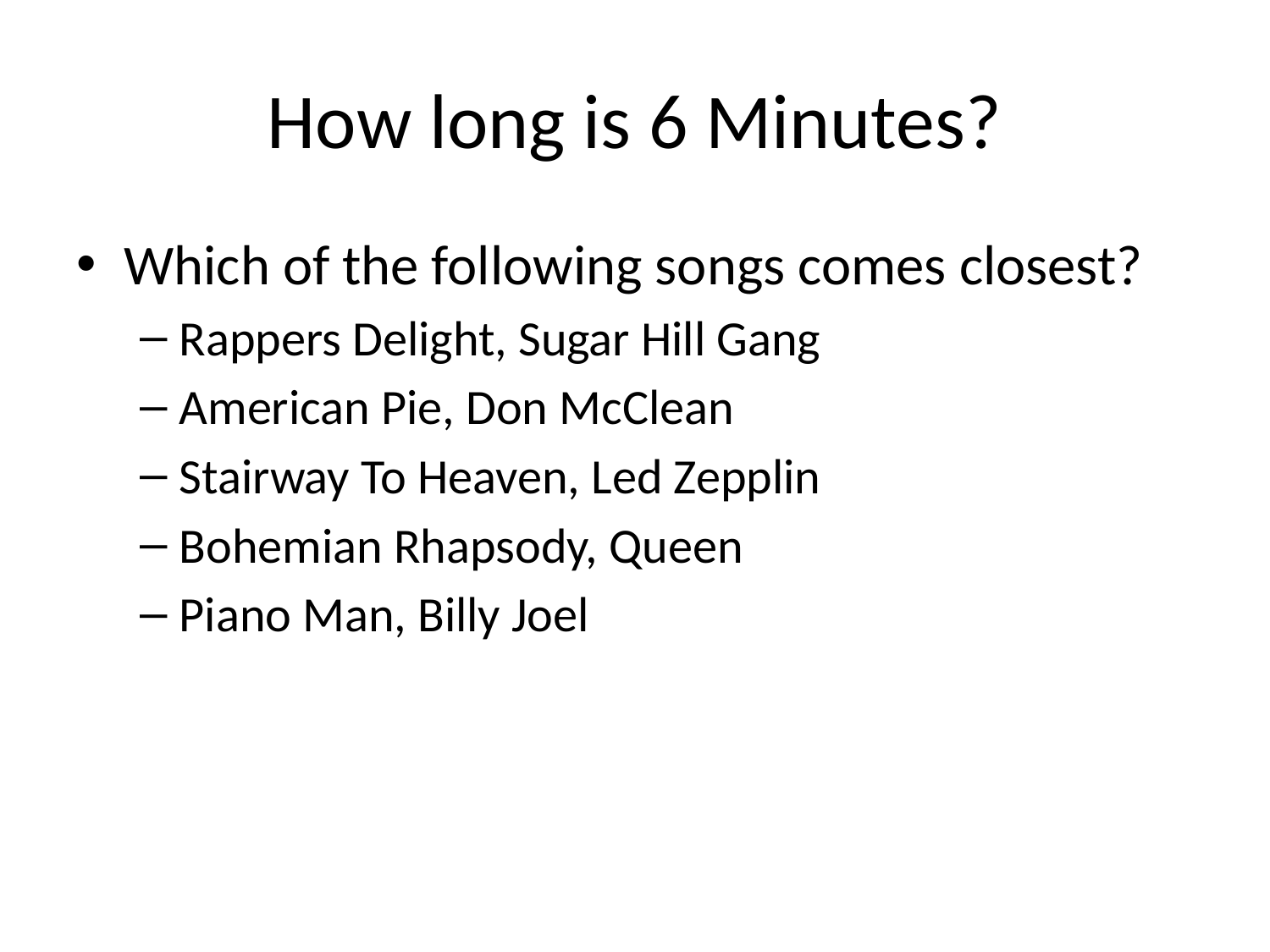

# How long is 6 Minutes?
Which of the following songs comes closest?
Rappers Delight, Sugar Hill Gang
American Pie, Don McClean
Stairway To Heaven, Led Zepplin
Bohemian Rhapsody, Queen
Piano Man, Billy Joel